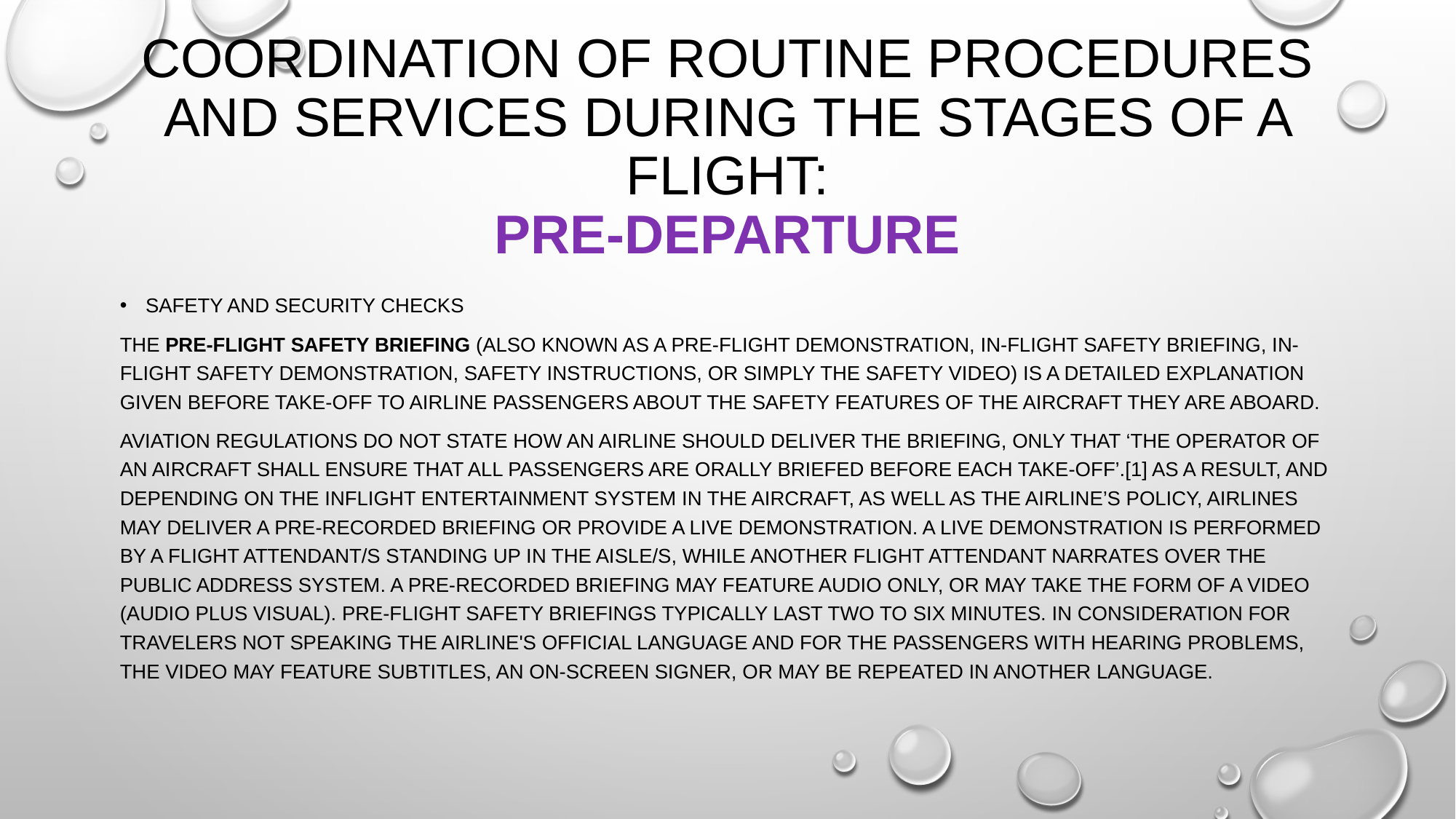

# Coordination of routine procedures and services during the stages of a flight: PRE-DEPARTURE
safety and security checks
The pre-flight safety briefing (also known as a pre-flight demonstration, in-flight safety briefing, in-flight safety demonstration, safety instructions, or simply the safety video) is a detailed explanation given before take-off to airline passengers about the safety features of the aircraft they are aboard.
Aviation regulations do not state how an airline should deliver the briefing, only that ‘The operator of an aircraft shall ensure that all passengers are orally briefed before each take-off’.[1] As a result, and depending on the inflight entertainment system in the aircraft, as well as the airline’s policy, airlines may deliver a pre-recorded briefing or provide a live demonstration. A live demonstration is performed by a flight attendant/s standing up in the aisle/s, while another flight attendant narrates over the public address system. A pre-recorded briefing may feature audio only, or may take the form of a video (audio plus visual). Pre-flight safety briefings typically last two to six minutes. In consideration for travelers not speaking the airline's official language and for the passengers with hearing problems, the video may feature subtitles, an on-screen signer, or may be repeated in another language.